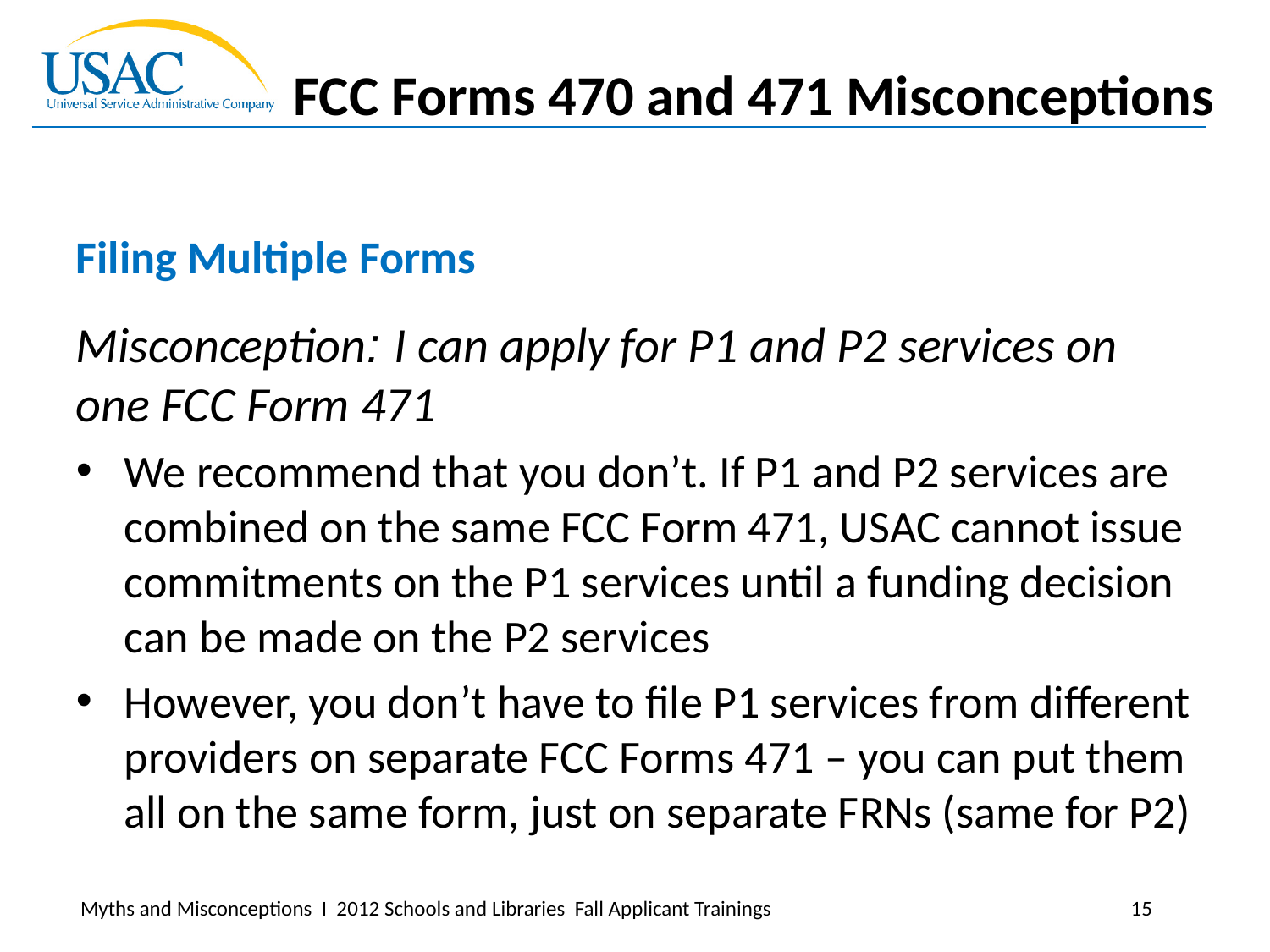

FCC Forms 470 and 471 Misconceptions
Filing Multiple Forms
Misconception: I can apply for P1 and P2 services on one FCC Form 471
We recommend that you don’t. If P1 and P2 services are combined on the same FCC Form 471, USAC cannot issue commitments on the P1 services until a funding decision can be made on the P2 services
However, you don’t have to file P1 services from different providers on separate FCC Forms 471 – you can put them all on the same form, just on separate FRNs (same for P2)